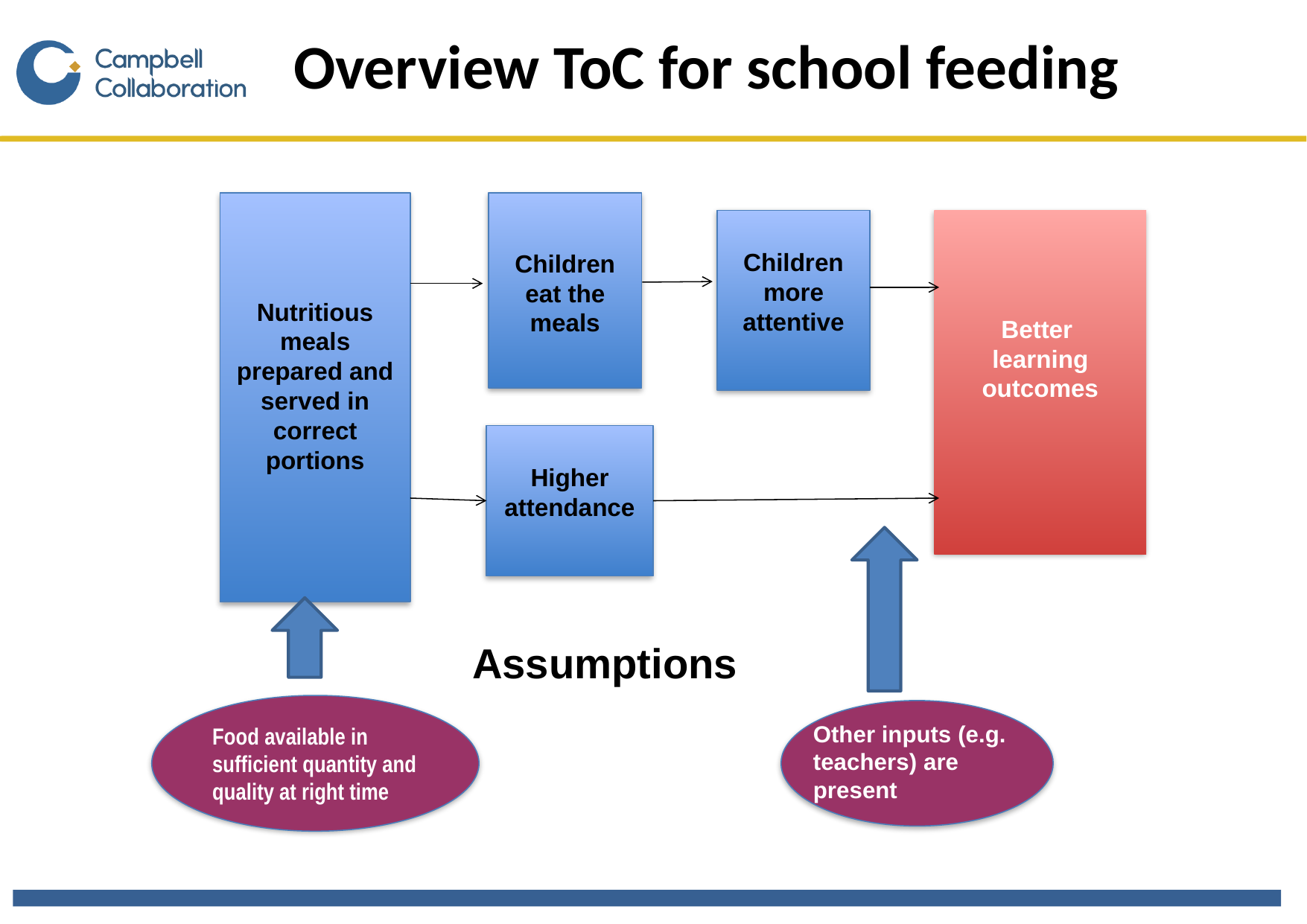

# Overview ToC for school feeding

Nutritious meals
prepared and
served in correct
portions

Children eat the meals

Better
learning
outcomes

Children
more
attentive

Higher
attendance

Assumptions
Food available in sufficient quantity and quality at right time

Other inputs (e.g. teachers) are present